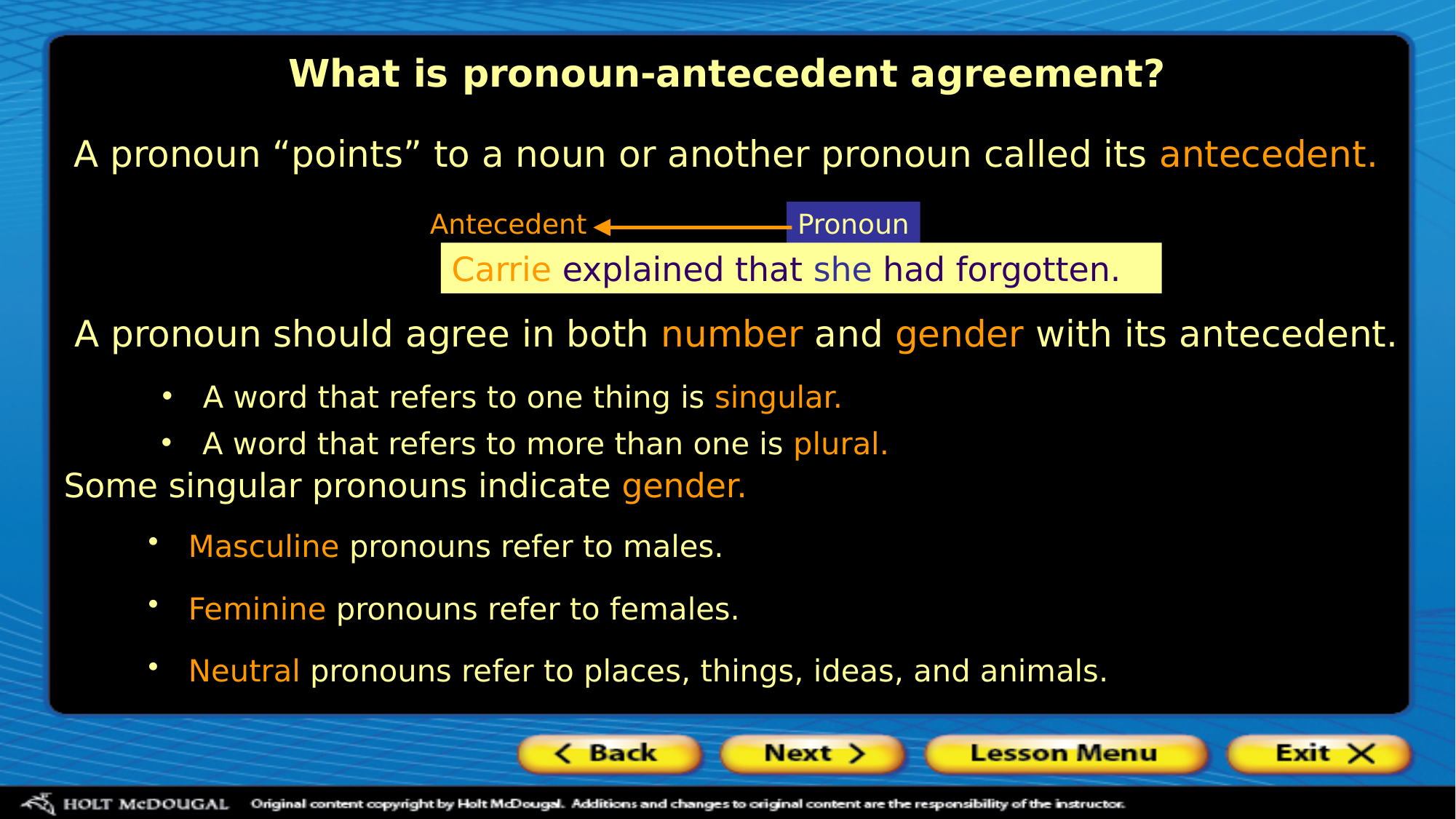

# What is pronoun-antecedent agreement?
A pronoun “points” to a noun or another pronoun called its antecedent.
Antecedent
Pronoun

Carrie explained that she had forgotten.
A pronoun should agree in both number and gender with its antecedent.
A word that refers to one thing is singular.
A word that refers to more than one is plural.
Some singular pronouns indicate gender.
 	Masculine pronouns refer to males.
 	Feminine pronouns refer to females.
 	Neutral pronouns refer to places, things, ideas, and animals.